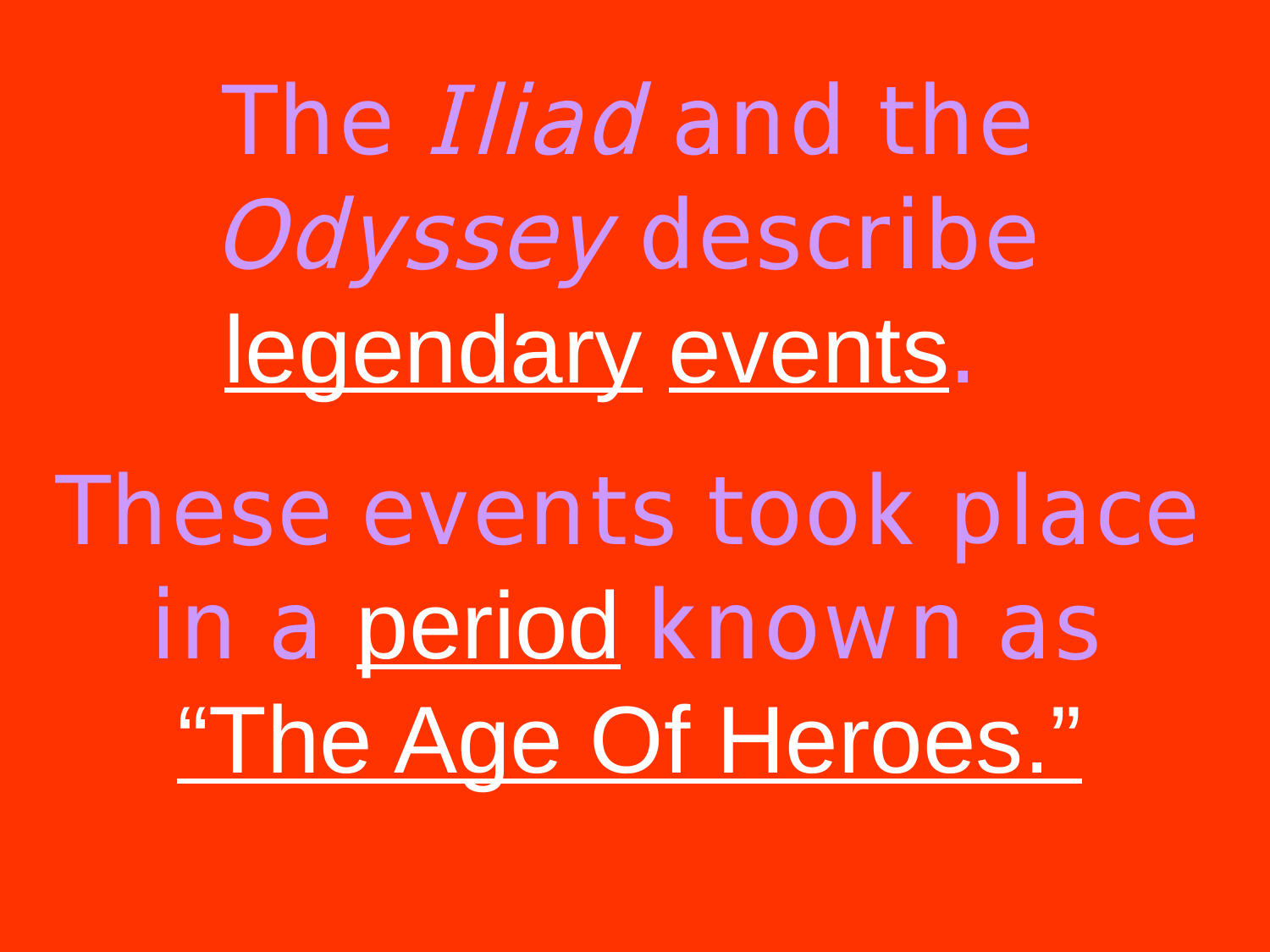

The Iliad and the Odyssey describe legendary events.
These events took place in a period known as “The Age Of Heroes.”